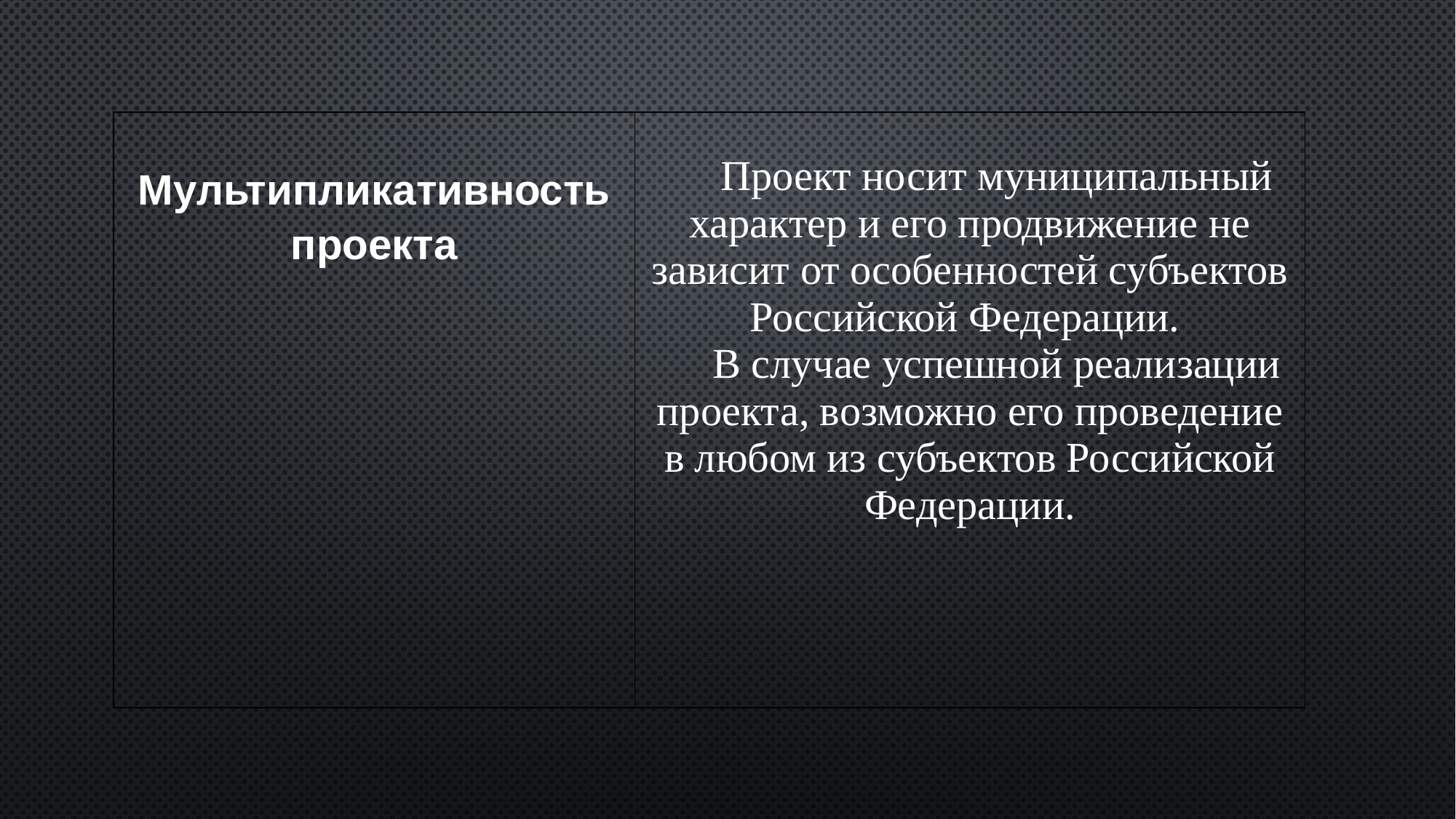

| Мультипликативность проекта | Проект носит муниципальный характер и его продвижение не зависит от особенностей субъектов Российской Федерации. В случае успешной реализации проекта, возможно его проведение в любом из субъектов Российской Федерации. |
| --- | --- |